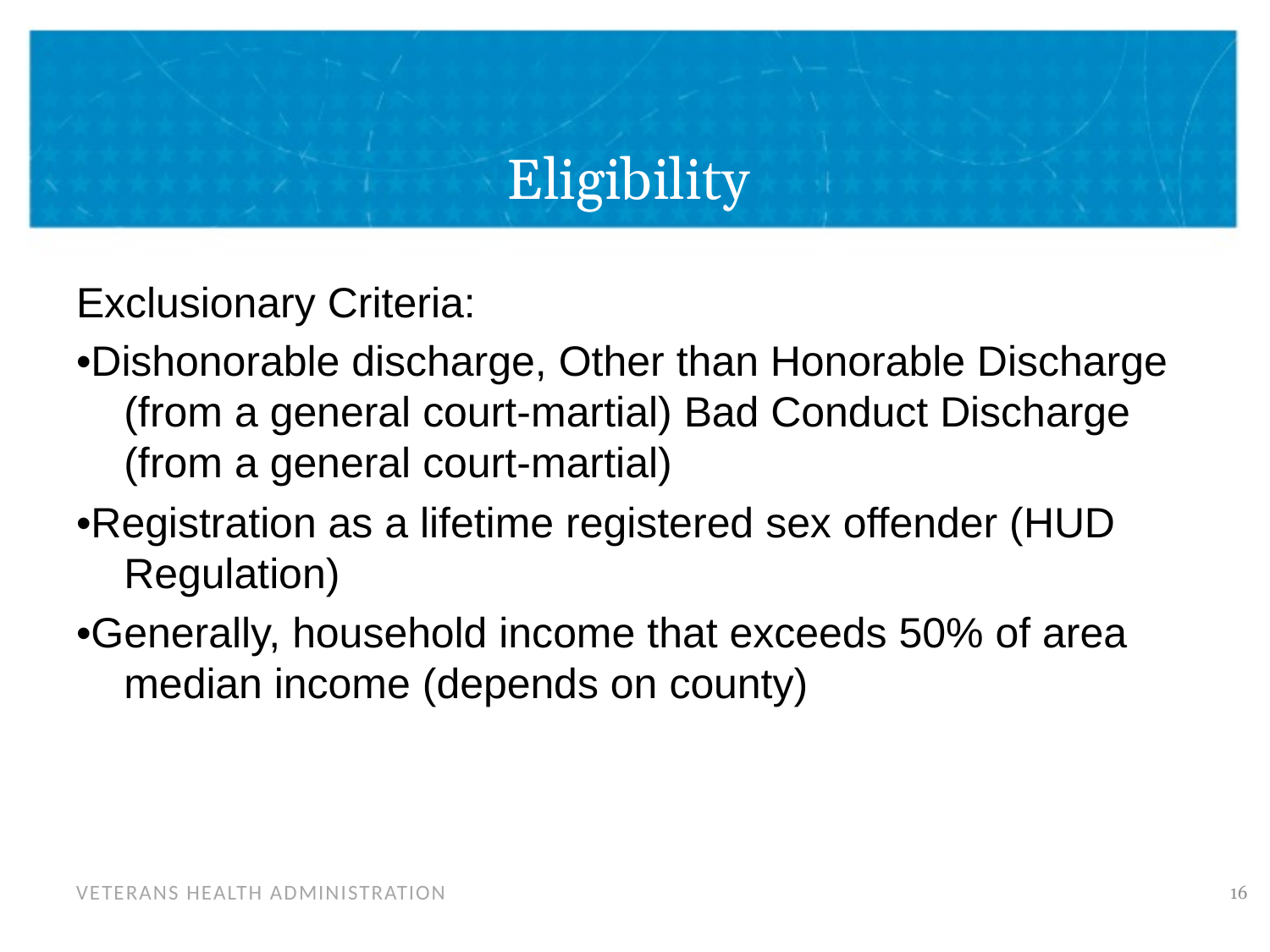

# Eligibility
Exclusionary Criteria:
•Dishonorable discharge, Other than Honorable Discharge (from a general court-martial) Bad Conduct Discharge (from a general court-martial)
•Registration as a lifetime registered sex offender (HUD Regulation)
•Generally, household income that exceeds 50% of area median income (depends on county)

16